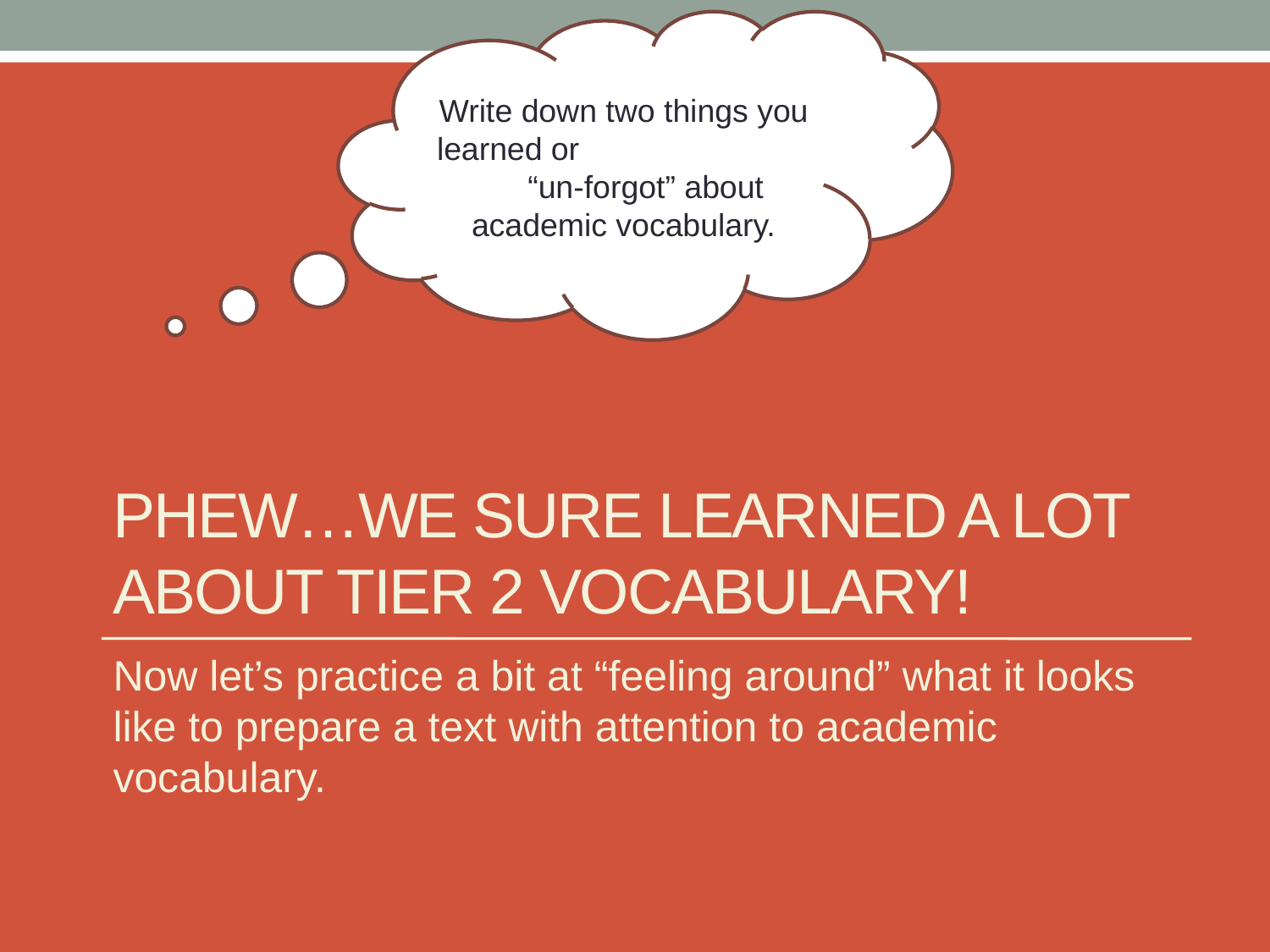

Write down two things you learned or                                “un-forgot” about academic vocabulary.
# Phew…we sure learned a lot about tier 2 vocabulary!
Now let’s practice a bit at “feeling around” what it looks like to prepare a text with attention to academic vocabulary.